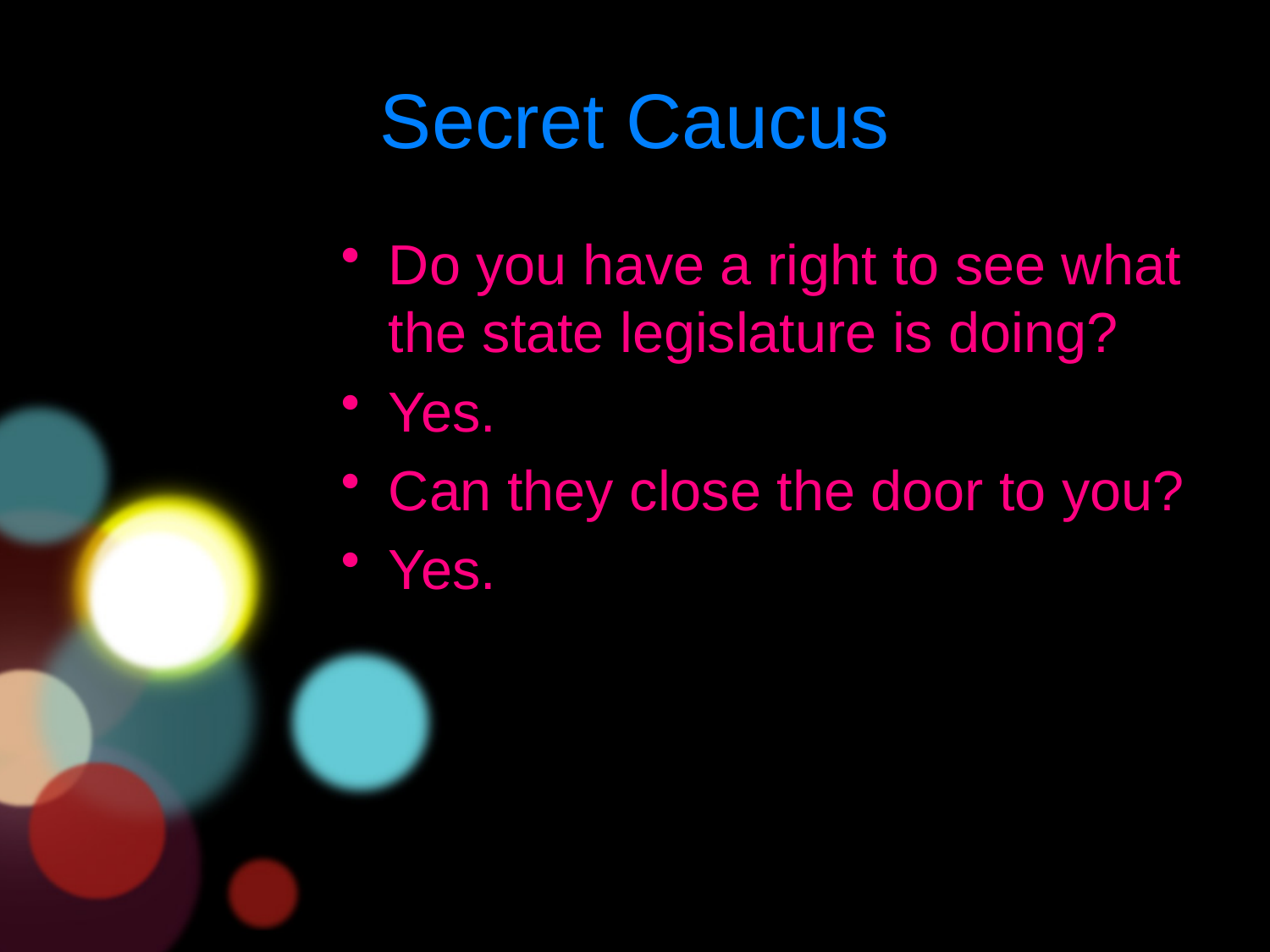

# Secret Caucus
Do you have a right to see what the state legislature is doing?
Yes.
Can they close the door to you?
Yes.